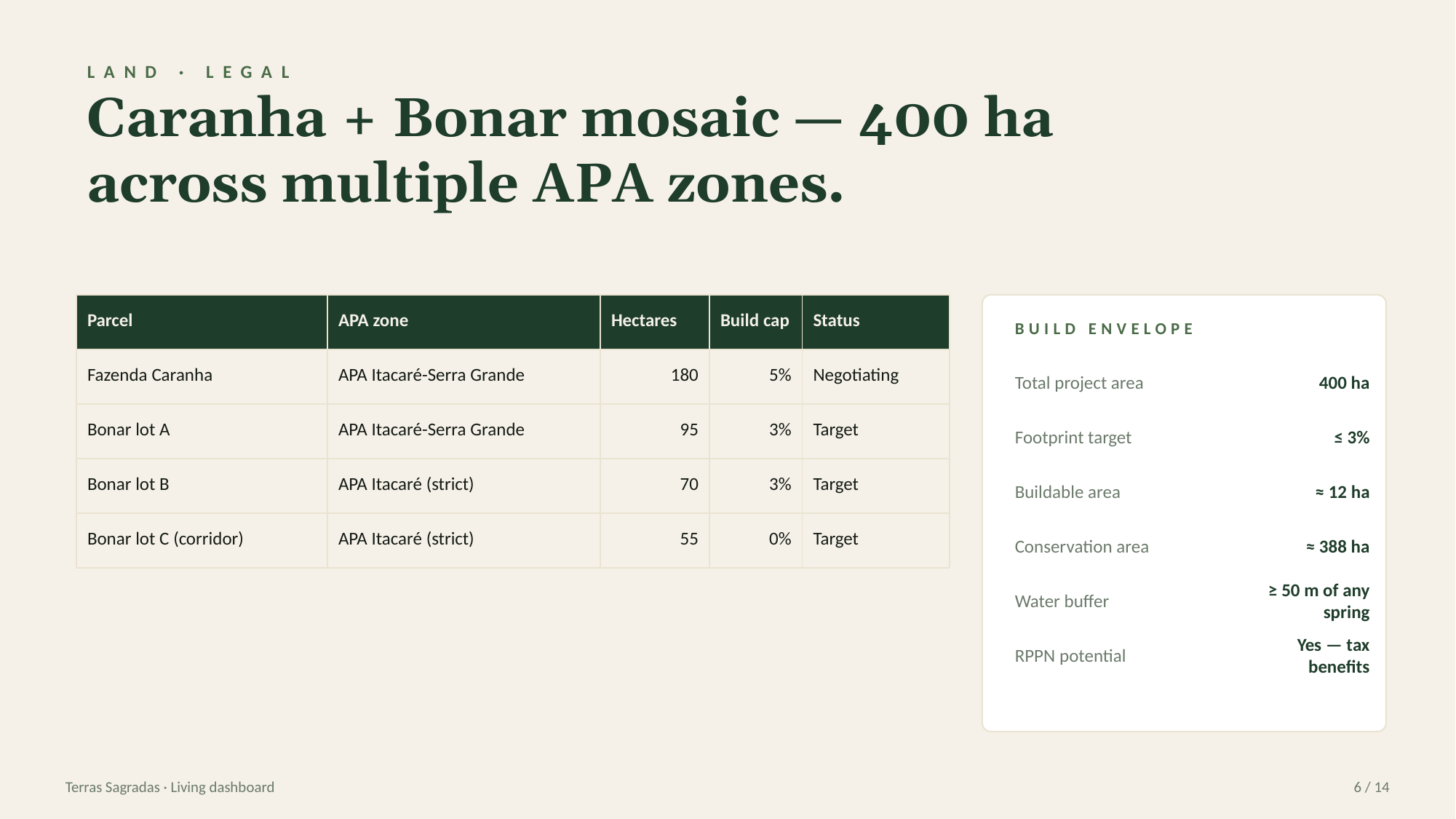

LAND · LEGAL
Caranha + Bonar mosaic — 400 ha
across multiple APA zones.
| Parcel | APA zone | Hectares | Build cap | Status |
| --- | --- | --- | --- | --- |
| Fazenda Caranha | APA Itacaré-Serra Grande | 180 | 5% | Negotiating |
| Bonar lot A | APA Itacaré-Serra Grande | 95 | 3% | Target |
| Bonar lot B | APA Itacaré (strict) | 70 | 3% | Target |
| Bonar lot C (corridor) | APA Itacaré (strict) | 55 | 0% | Target |

BUILD ENVELOPE
Total project area
400 ha
Footprint target
≤ 3%
Buildable area
≈ 12 ha
Conservation area
≈ 388 ha
Water buffer
≥ 50 m of any spring
RPPN potential
Yes — tax benefits
Terras Sagradas · Living dashboard
6 / 14